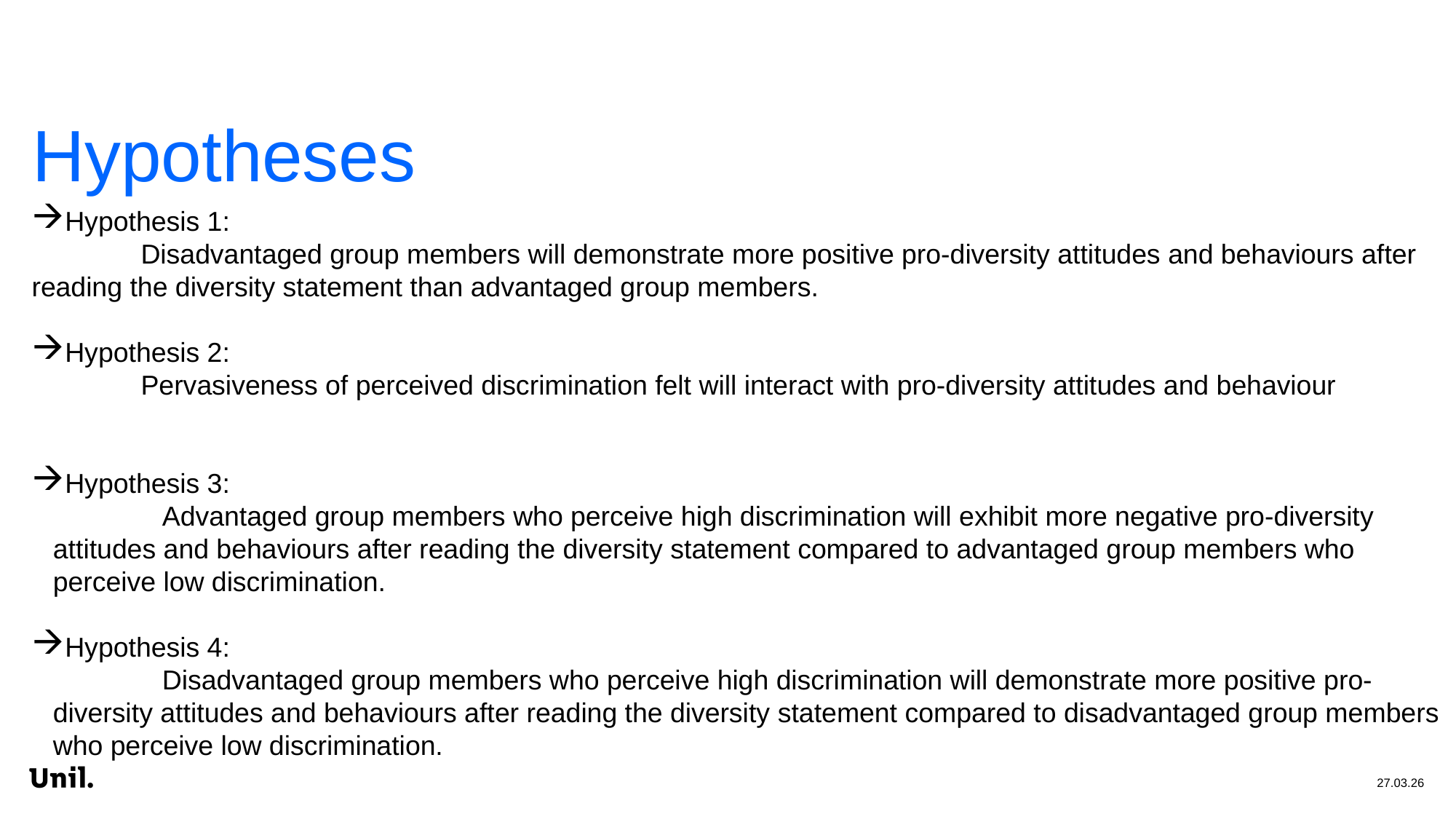

# Hypotheses
Hypothesis 1:
	Disadvantaged group members will demonstrate more positive pro-diversity attitudes and behaviours after reading the diversity statement than advantaged group members.

Hypothesis 2:
	Pervasiveness of perceived discrimination felt will interact with pro-diversity attitudes and behaviour

Hypothesis 3:
	Advantaged group members who perceive high discrimination will exhibit more negative pro-diversity attitudes and behaviours after reading the diversity statement compared to advantaged group members who perceive low discrimination.

Hypothesis 4:
	Disadvantaged group members who perceive high discrimination will demonstrate more positive pro-diversity attitudes and behaviours after reading the diversity statement compared to disadvantaged group members who perceive low discrimination.

27.03.26